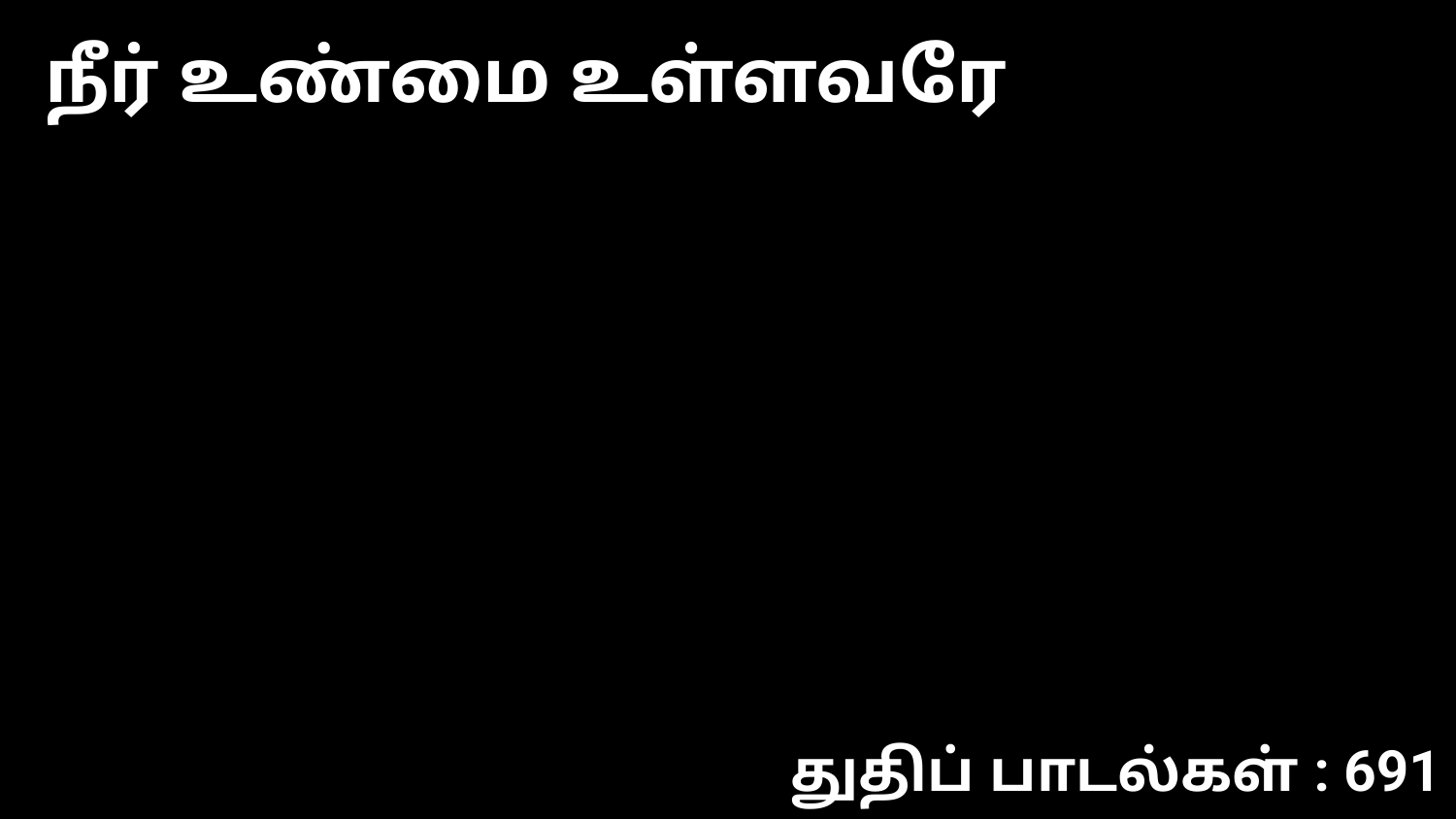

நீர் உண்மை உள்ளவரே
துதிப் பாடல்கள் : 691